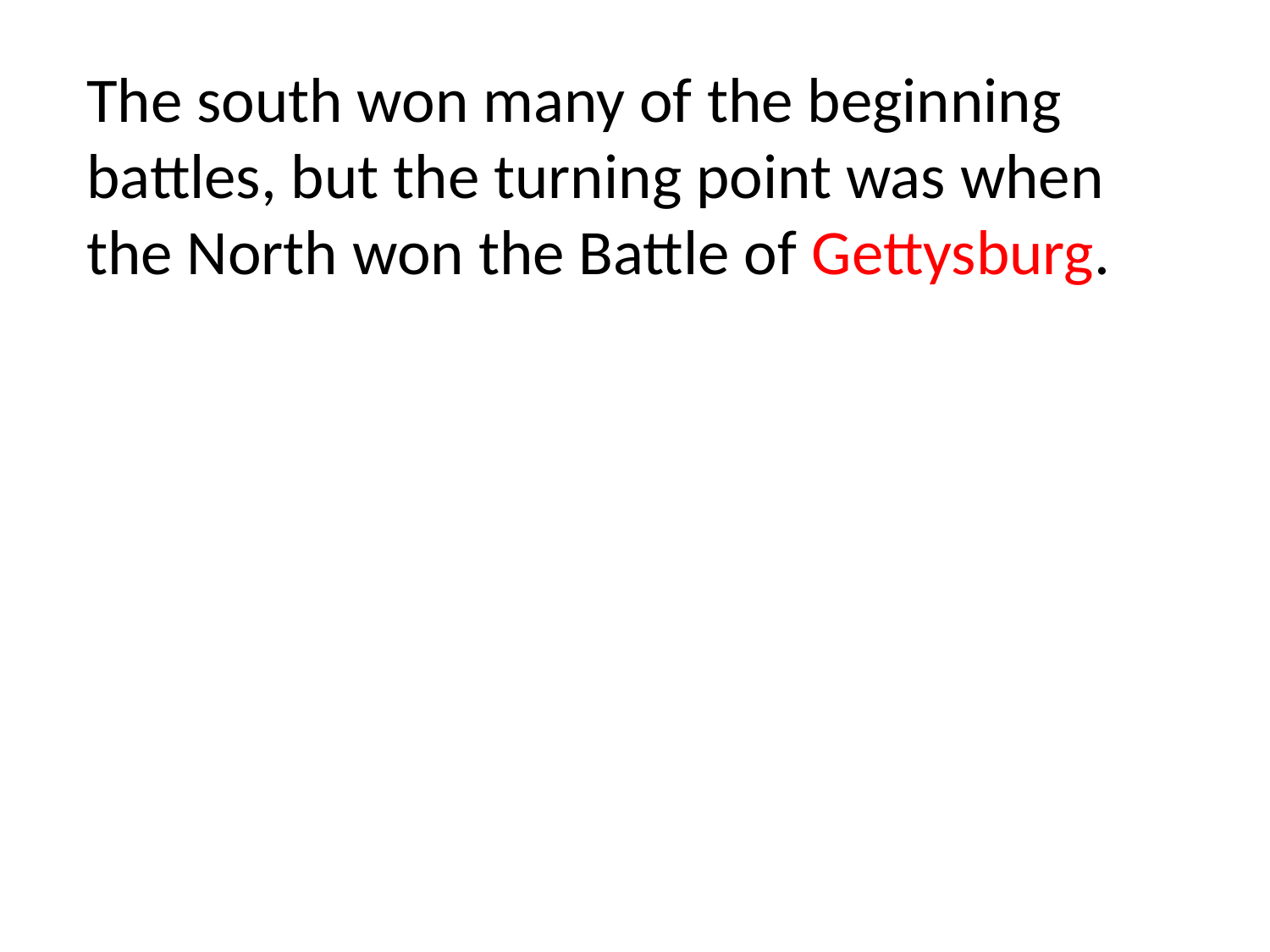

The south won many of the beginning battles, but the turning point was when the North won the Battle of Gettysburg.